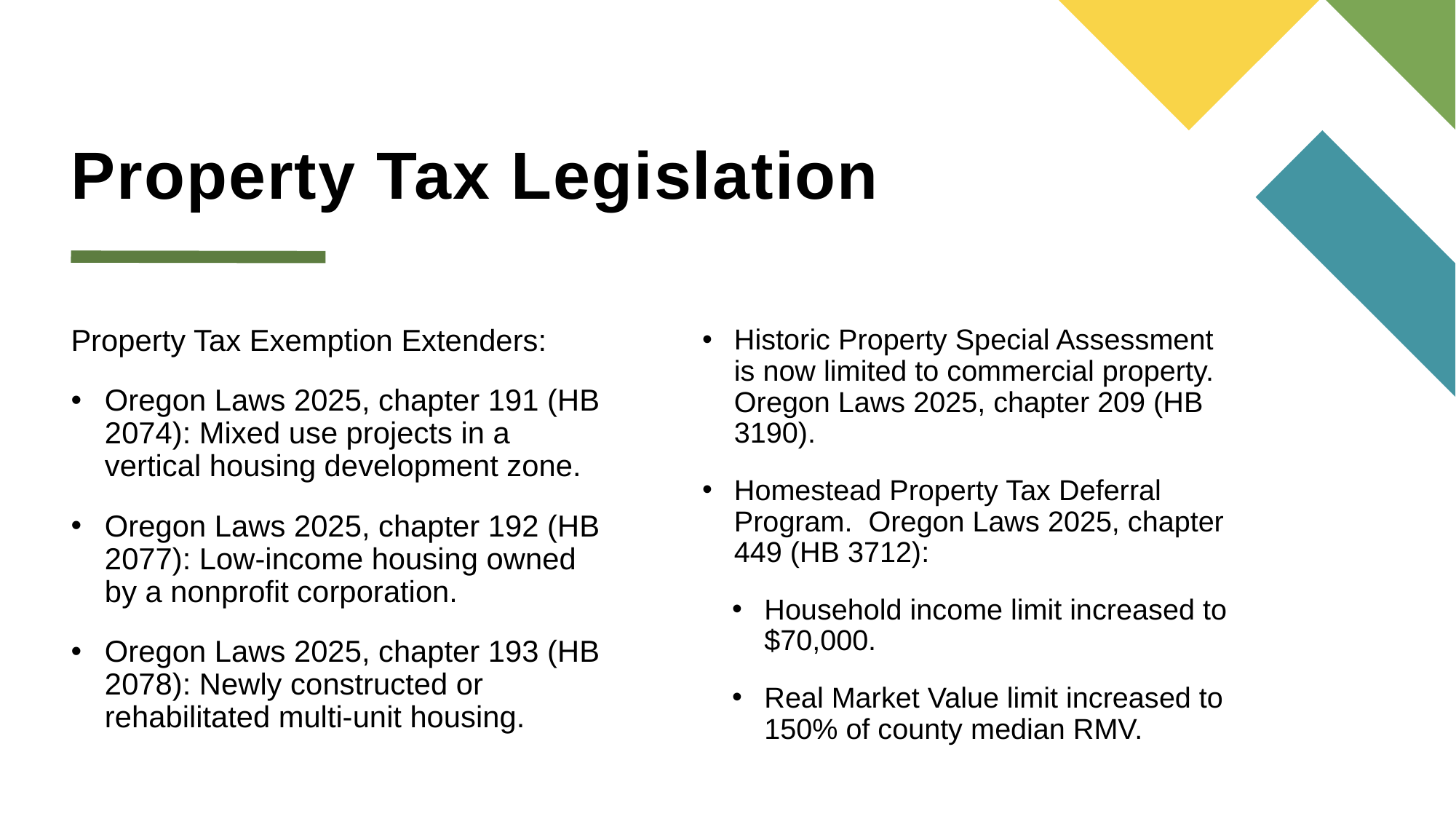

# Property Tax Legislation
Property Tax Exemption Extenders:
Oregon Laws 2025, chapter 191 (HB 2074): Mixed use projects in a vertical housing development zone.
Oregon Laws 2025, chapter 192 (HB 2077): Low-income housing owned by a nonprofit corporation.
Oregon Laws 2025, chapter 193 (HB 2078): Newly constructed or rehabilitated multi-unit housing.
Historic Property Special Assessment is now limited to commercial property.  Oregon Laws 2025, chapter 209 (HB 3190).
Homestead Property Tax Deferral Program.  Oregon Laws 2025, chapter 449 (HB 3712):
Household income limit increased to $70,000.
Real Market Value limit increased to 150% of county median RMV.